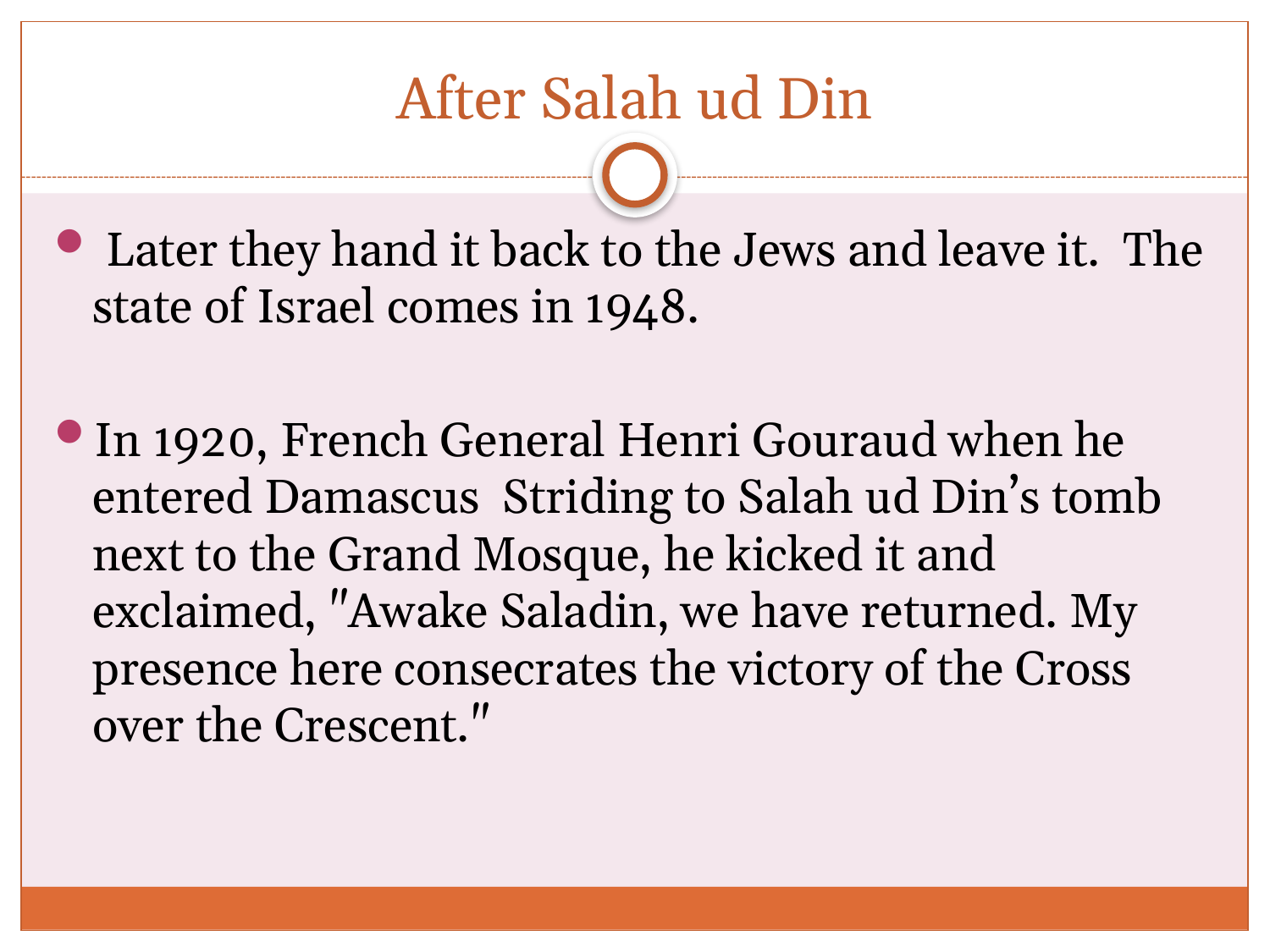

# After Salah ud Din
 Later they hand it back to the Jews and leave it.  The state of Israel comes in 1948.

In 1920, French General Henri Gouraud when he entered Damascus  Striding to Salah ud Din’s tomb next to the Grand Mosque, he kicked it and exclaimed, "Awake Saladin, we have returned. My presence here consecrates the victory of the Cross over the Crescent."